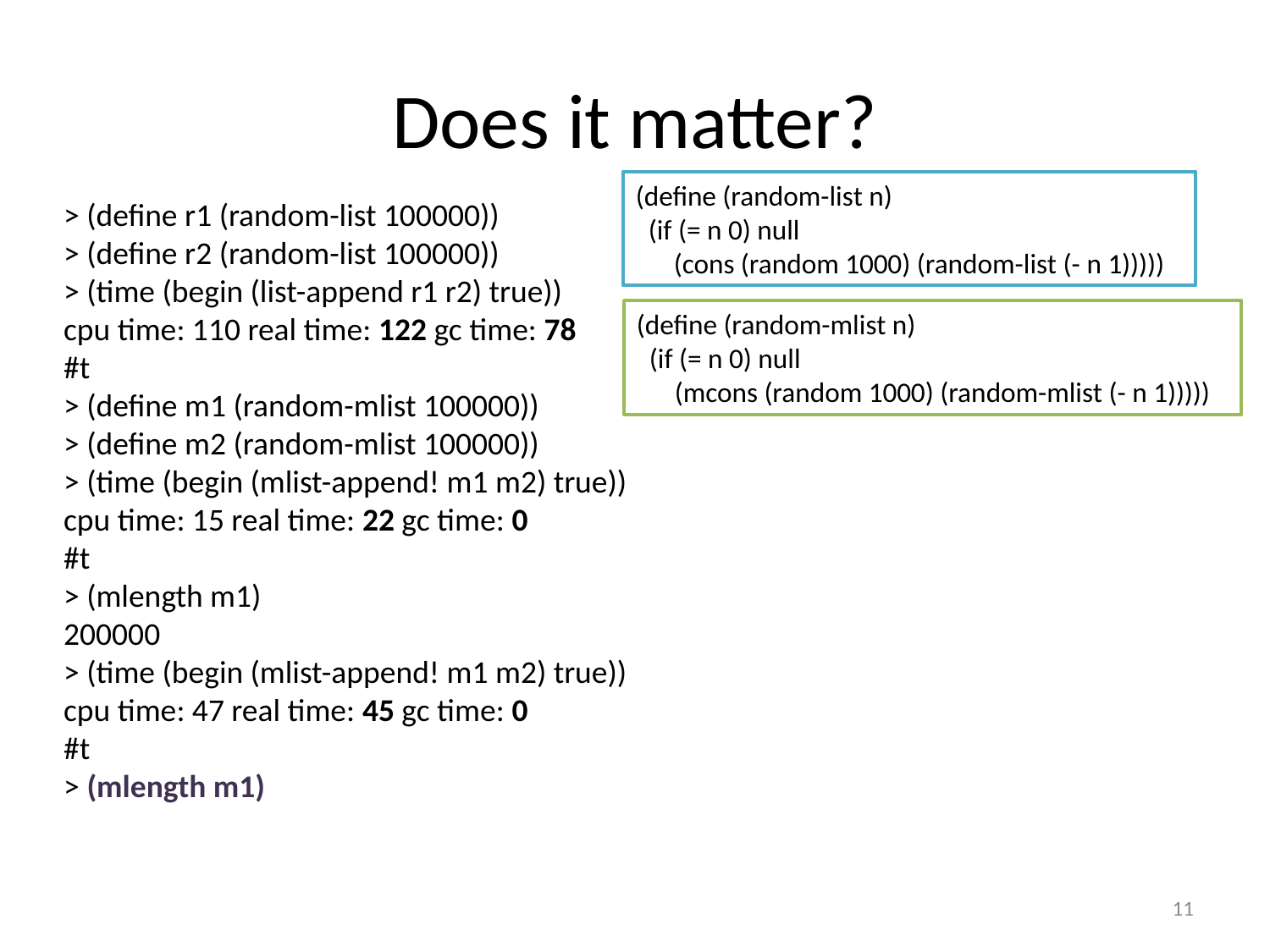

# Does it matter?
(define (random-list n)
  (if (= n 0) null
      (cons (random 1000) (random-list (- n 1)))))
> (define r1 (random-list 100000))
> (define r2 (random-list 100000))
> (time (begin (list-append r1 r2) true))
cpu time: 110 real time: 122 gc time: 78
#t
> (define m1 (random-mlist 100000))
> (define m2 (random-mlist 100000))
> (time (begin (mlist-append! m1 m2) true))
cpu time: 15 real time: 22 gc time: 0
#t
> (mlength m1)
200000
> (time (begin (mlist-append! m1 m2) true))
cpu time: 47 real time: 45 gc time: 0
#t
> (mlength m1)
(define (random-mlist n)
  (if (= n 0) null
      (mcons (random 1000) (random-mlist (- n 1)))))
11